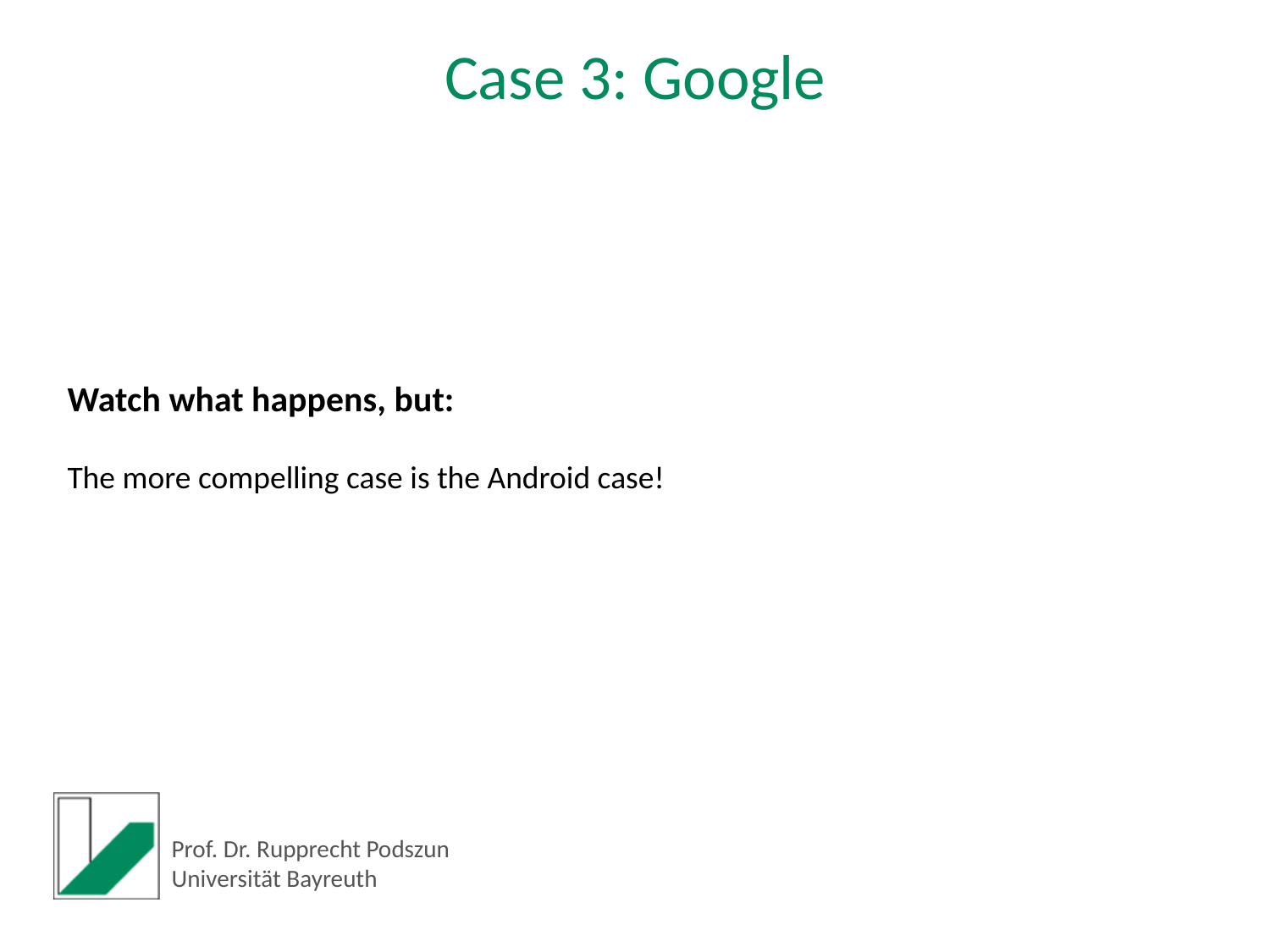

Case 3: Google
Watch what happens, but:

The more compelling case is the Android case!